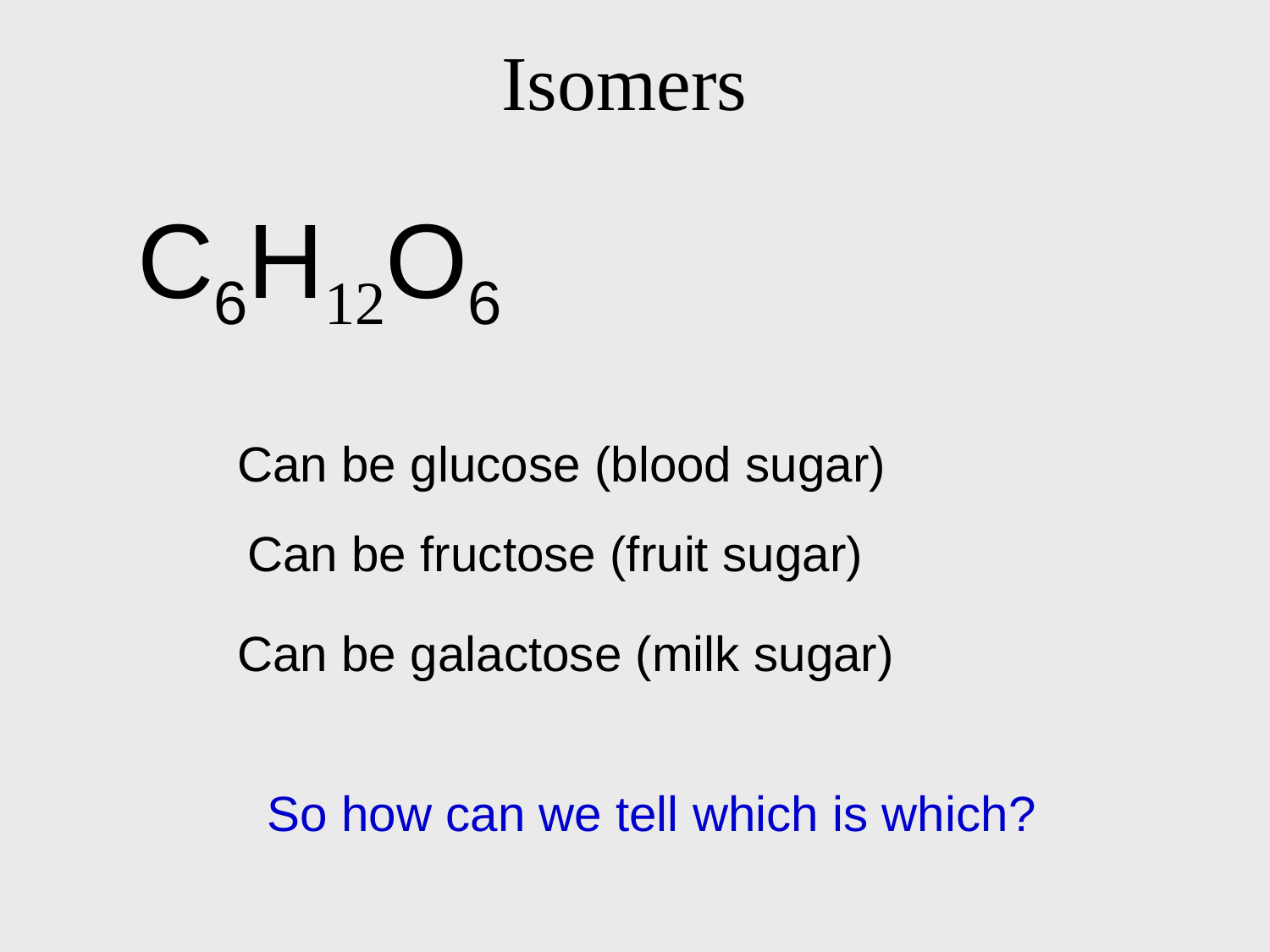

Isomers
C6H12O6

Can be glucose (blood sugar)
Can be fructose (fruit sugar)
Can be galactose (milk sugar)
So how can we tell which is which?